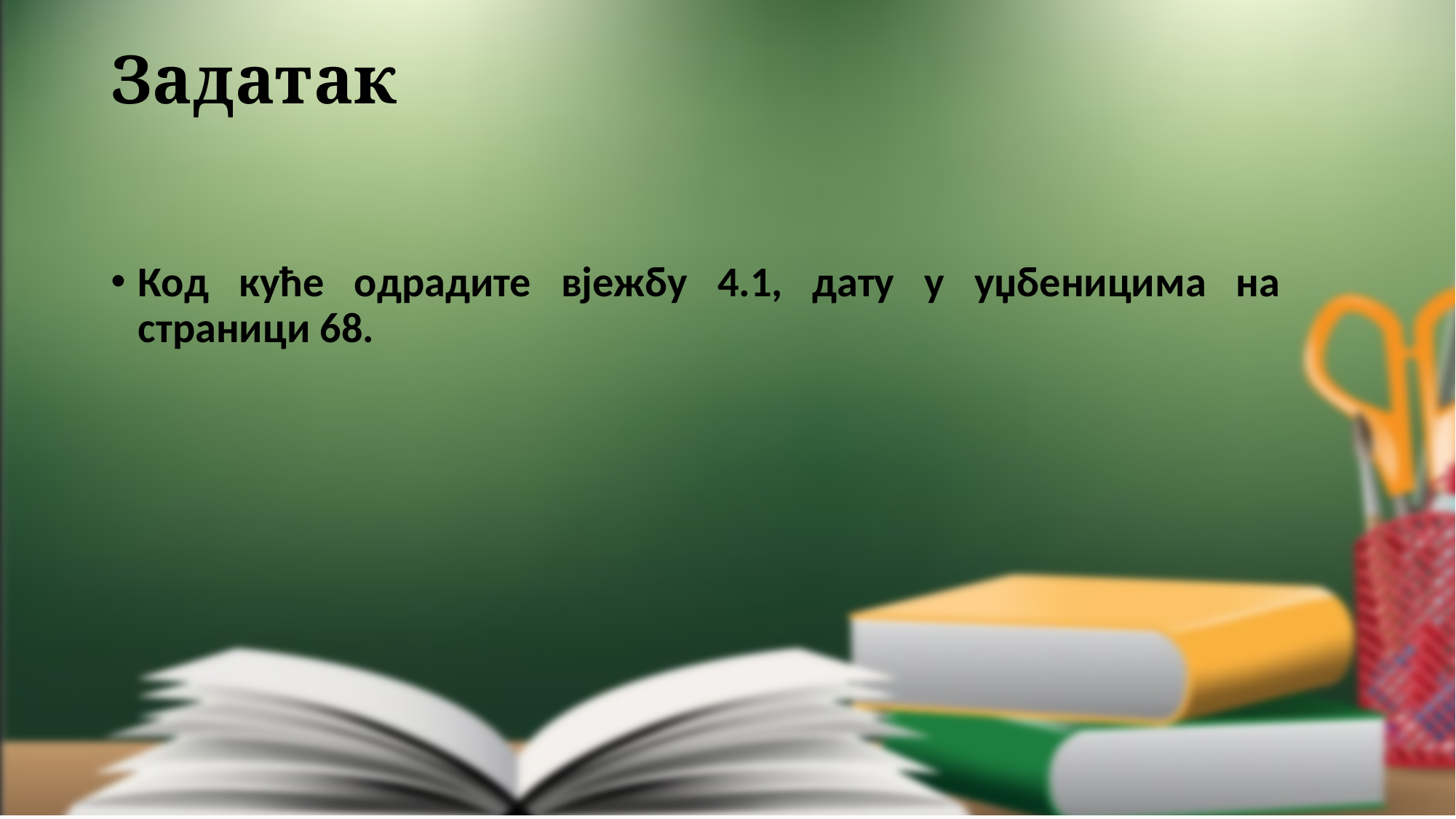

# Задатак
Код куће одрадите вјежбу 4.1, дату у уџбеницима на страници 68.